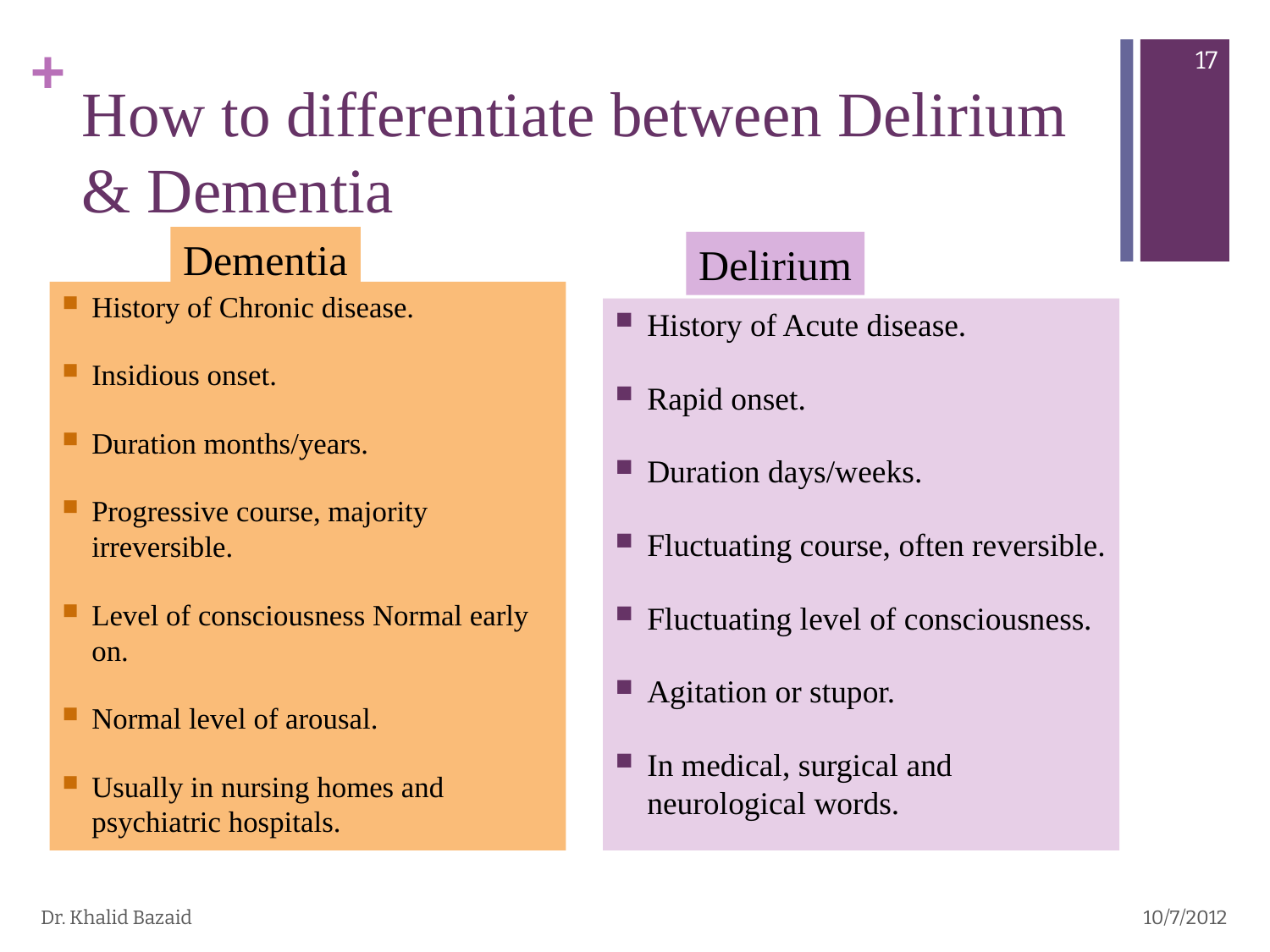

17
# How to differentiate between Delirium & Dementia
Dementia
Delirium
History of Chronic disease.
Insidious onset.
Duration months/years.
Progressive course, majority irreversible.
Level of consciousness Normal early on.
Normal level of arousal.
Usually in nursing homes and psychiatric hospitals.
History of Acute disease.
Rapid onset.
Duration days/weeks.
Fluctuating course, often reversible.
Fluctuating level of consciousness.
Agitation or stupor.
In medical, surgical and neurological words.
Dr. Khalid Bazaid
10/7/2012